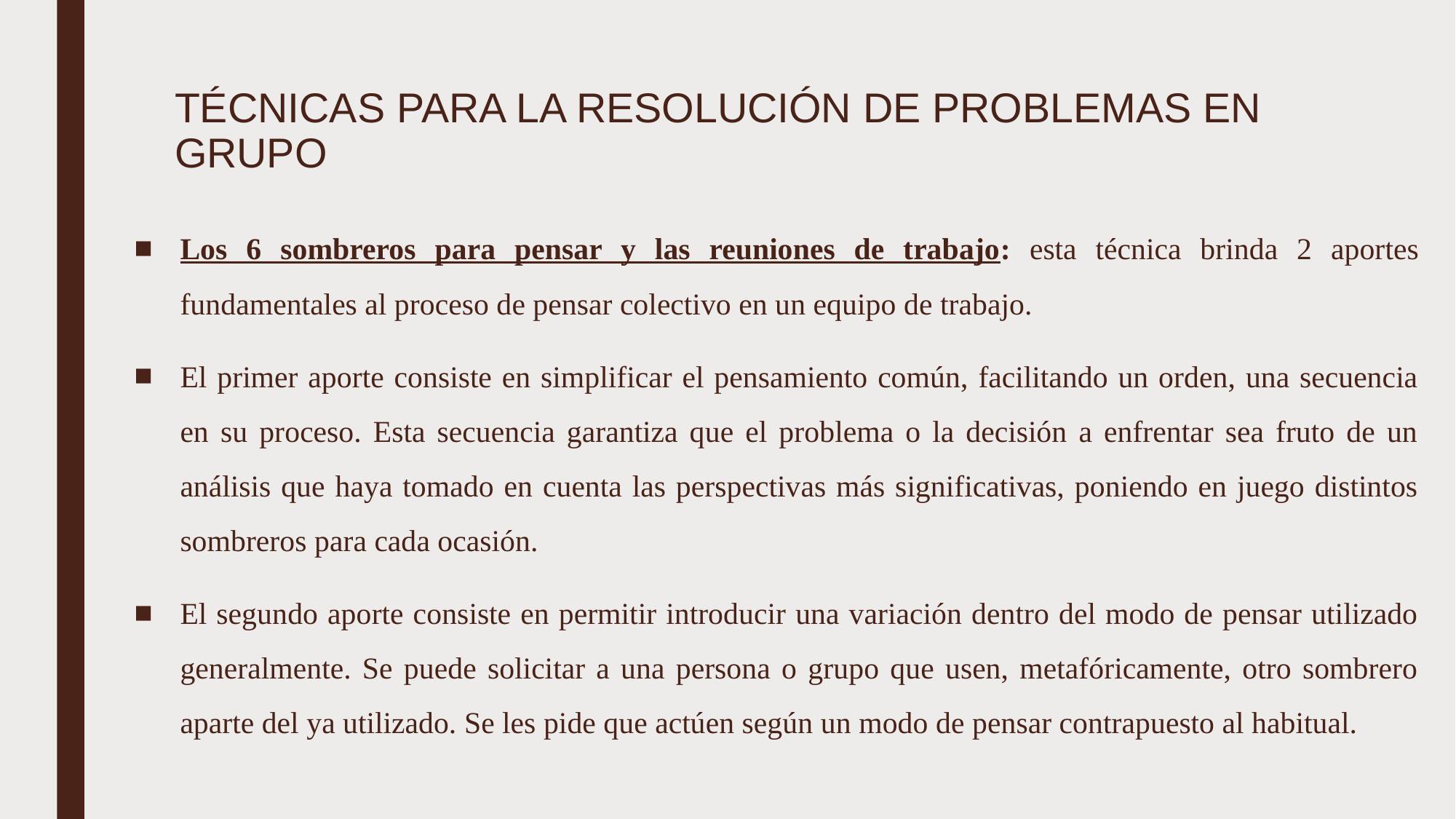

# TÉCNICAS PARA LA RESOLUCIÓN DE PROBLEMAS EN GRUPO
Los 6 sombreros para pensar y las reuniones de trabajo: esta técnica brinda 2 aportes fundamentales al proceso de pensar colectivo en un equipo de trabajo.
El primer aporte consiste en simplificar el pensamiento común, facilitando un orden, una secuencia en su proceso. Esta secuencia garantiza que el problema o la decisión a enfrentar sea fruto de un análisis que haya tomado en cuenta las perspectivas más significativas, poniendo en juego distintos sombreros para cada ocasión.
El segundo aporte consiste en permitir introducir una variación dentro del modo de pensar utilizado generalmente. Se puede solicitar a una persona o grupo que usen, metafóricamente, otro sombrero aparte del ya utilizado. Se les pide que actúen según un modo de pensar contrapuesto al habitual.